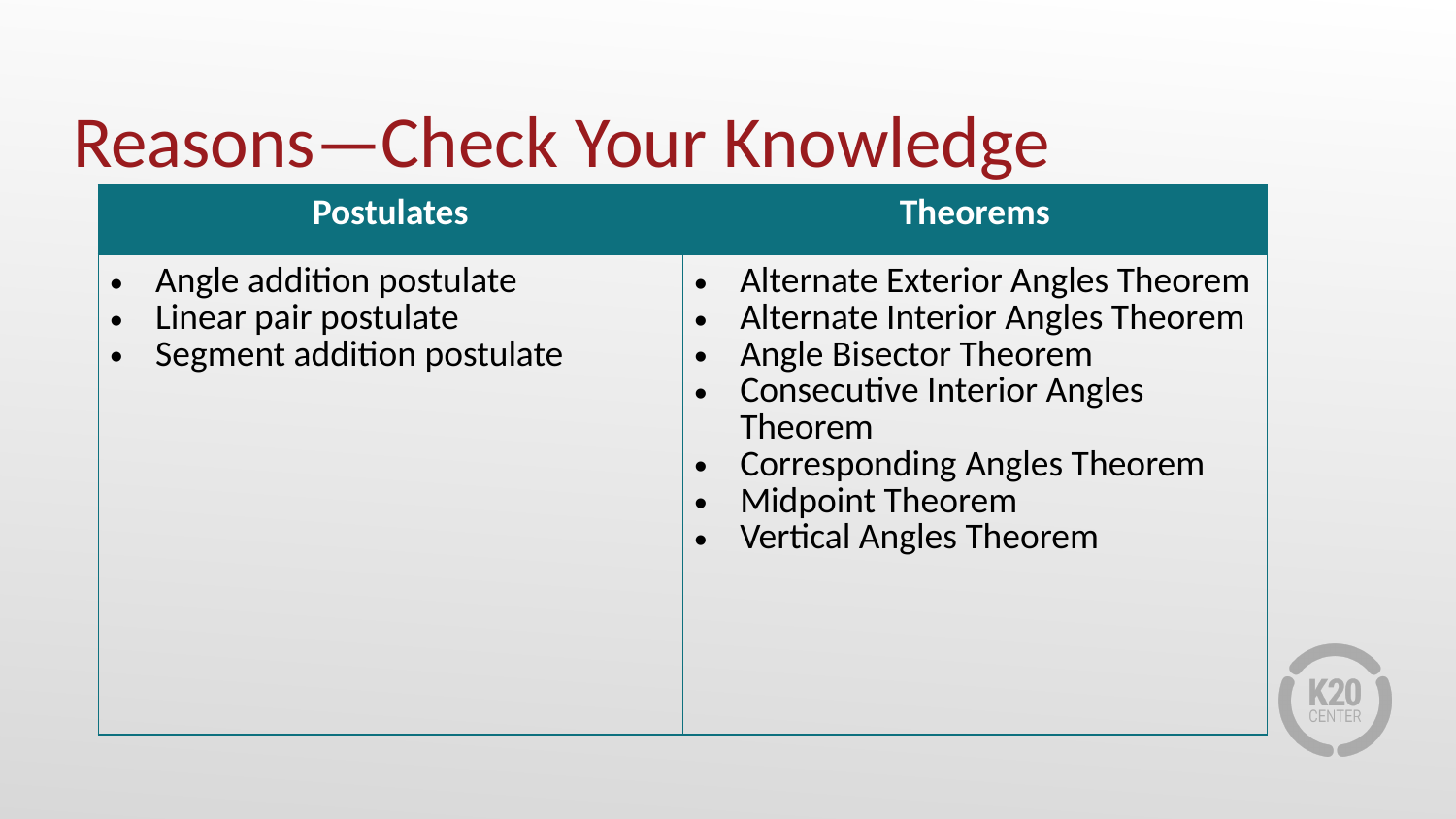

# Reasons—Check Your Knowledge
| Postulates | Theorems |
| --- | --- |
| Angle addition postulate Linear pair postulate Segment addition postulate | Alternate Exterior Angles Theorem Alternate Interior Angles Theorem Angle Bisector Theorem Consecutive Interior Angles Theorem Corresponding Angles Theorem Midpoint Theorem Vertical Angles Theorem |